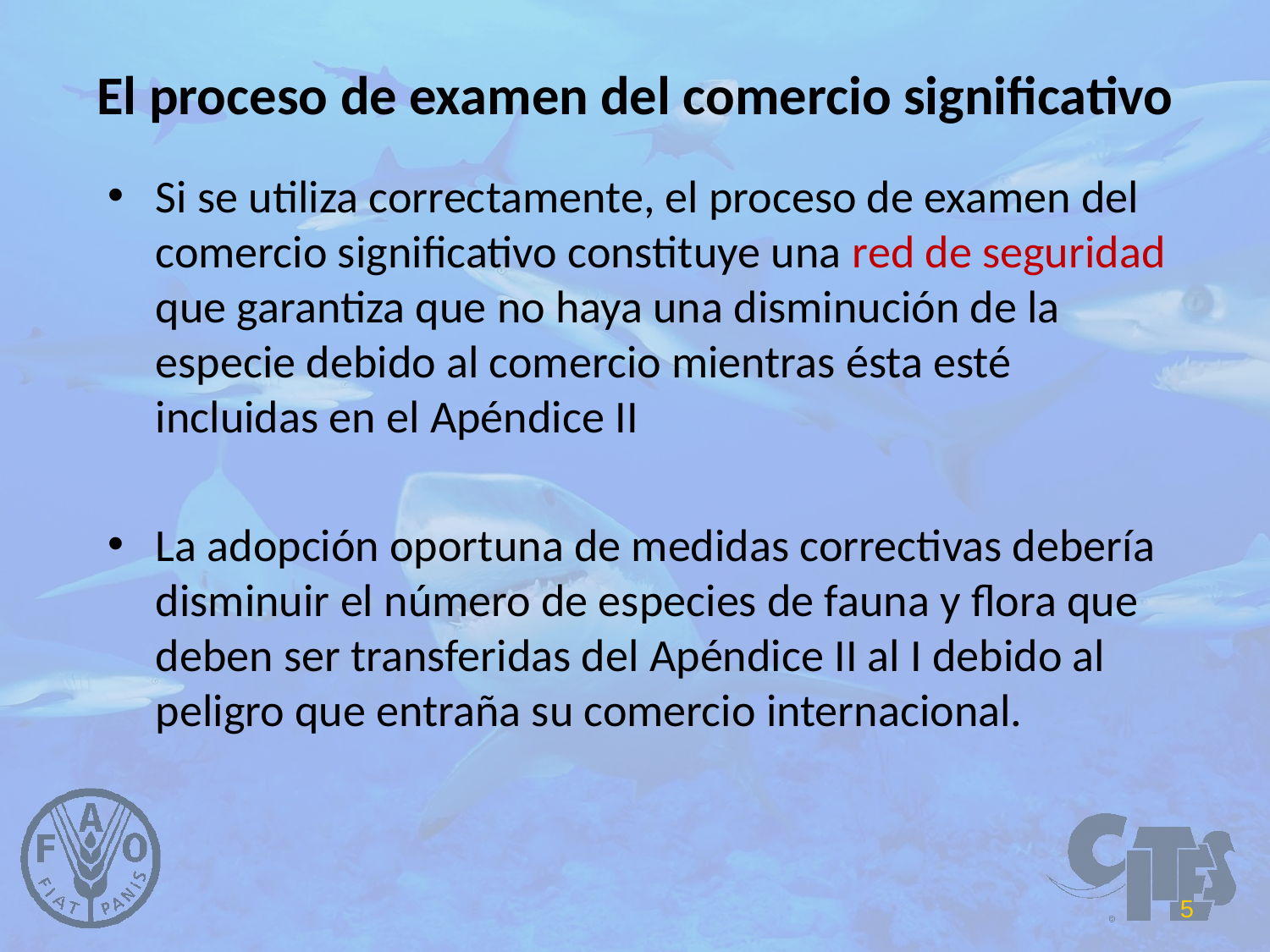

# El proceso de examen del comercio significativo
Si se utiliza correctamente, el proceso de examen del comercio significativo constituye una red de seguridad que garantiza que no haya una disminución de la especie debido al comercio mientras ésta esté incluidas en el Apéndice II

La adopción oportuna de medidas correctivas debería disminuir el número de especies de fauna y flora que deben ser transferidas del Apéndice II al I debido al peligro que entraña su comercio internacional.
5